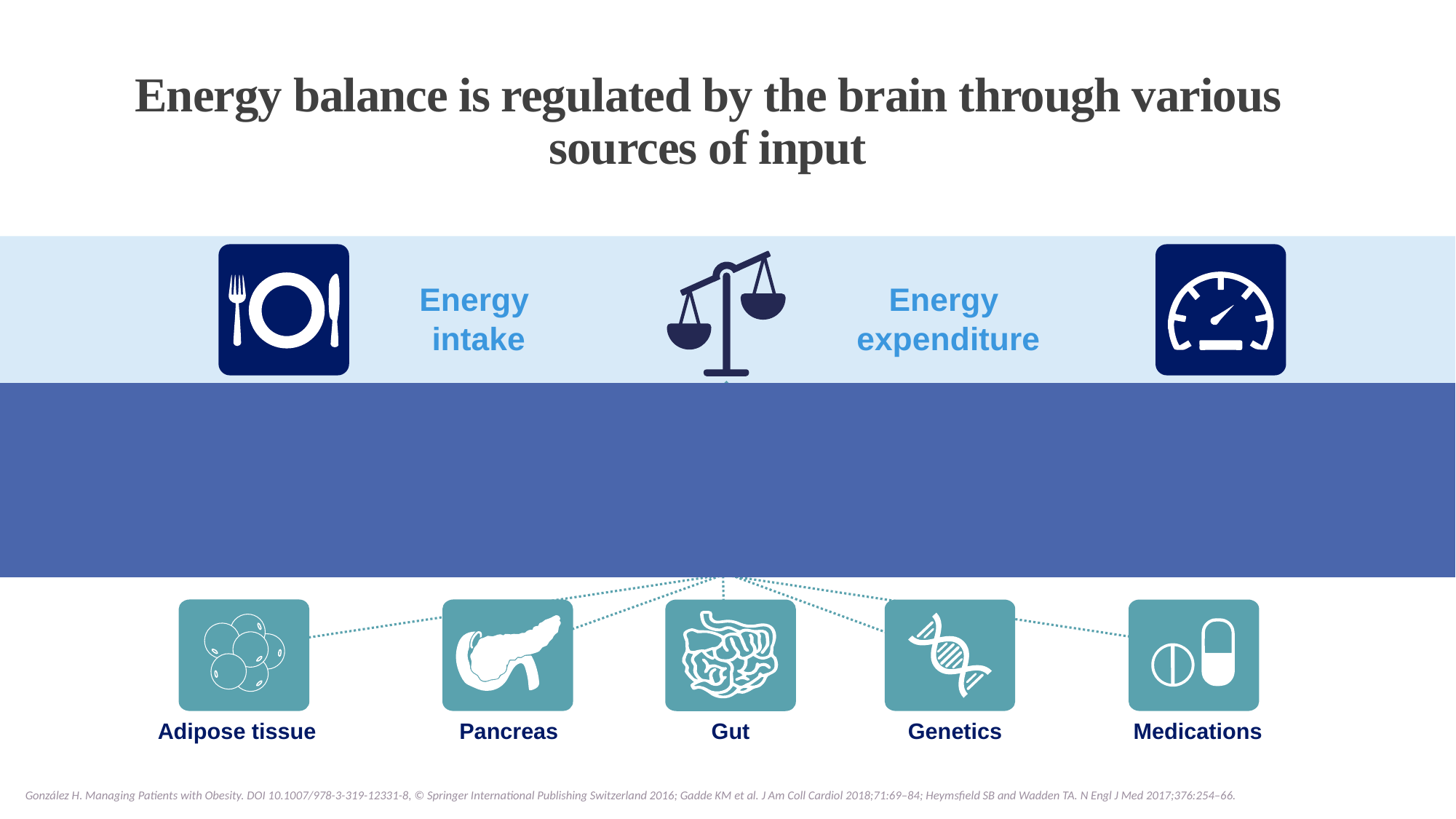

# Energy balance is regulated by the brain through various sources of input

Energy
intake
Energy
expenditure

Environment

Inactive lifestyle, smoking cessation, psychosocial factors

Hedonic input
Increased palatability or pleasure

Adipose tissue

Gut

Genetics

Pancreas
Medications
González H. Managing Patients with Obesity. DOI 10.1007/978-3-319-12331-8, © Springer International Publishing Switzerland 2016; Gadde KM et al. J Am Coll Cardiol 2018;71:69–84; Heymsfield SB and Wadden TA. N Engl J Med 2017;376:254–66.